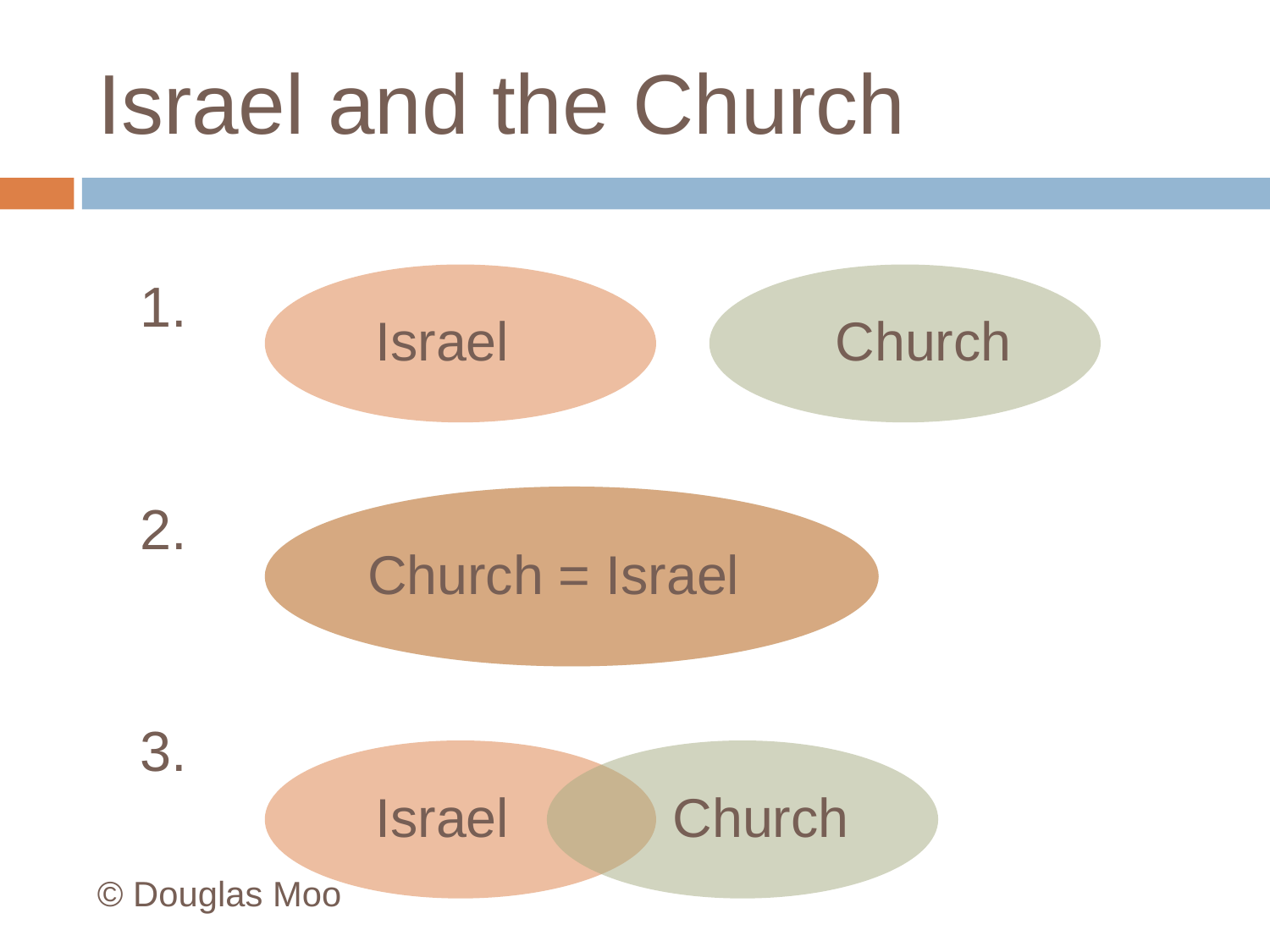

# Israel and the Church
1.
Israel
Church

Church = Israel
Israel
Church
2.
3.
© Douglas Moo